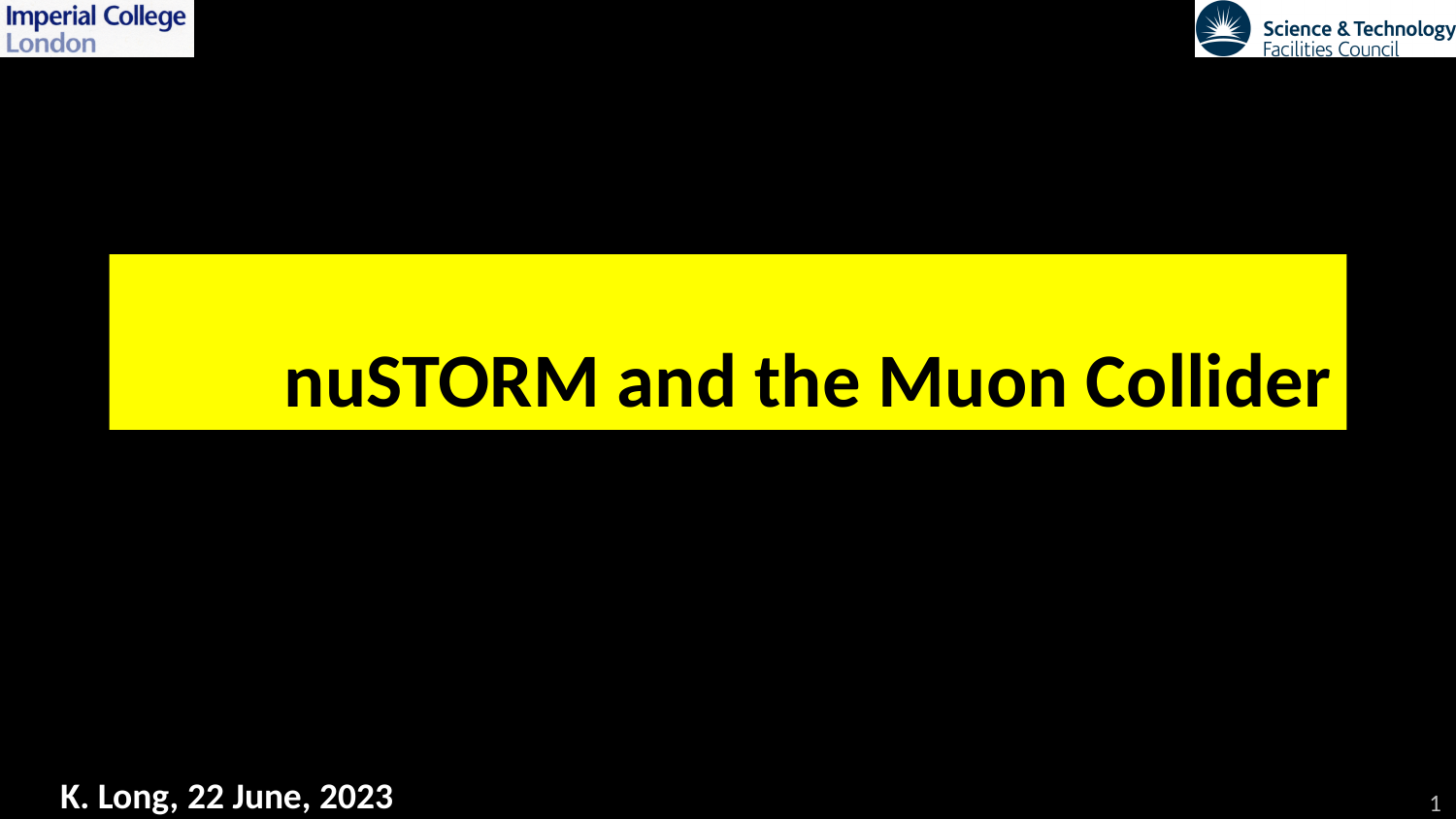

# nuSTORM and the Muon Collider

1